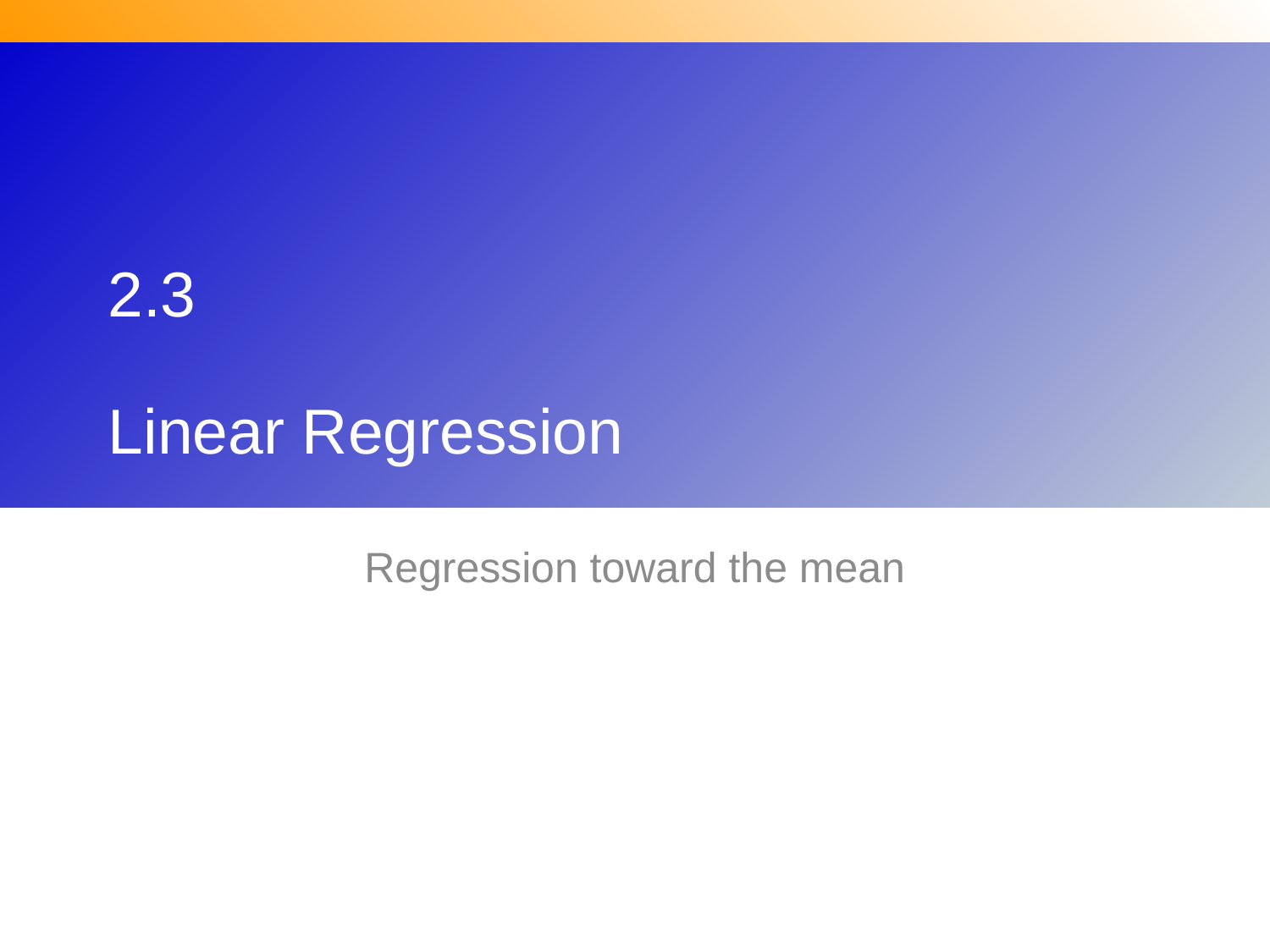

# 2.3 Linear Regression
Regression toward the mean